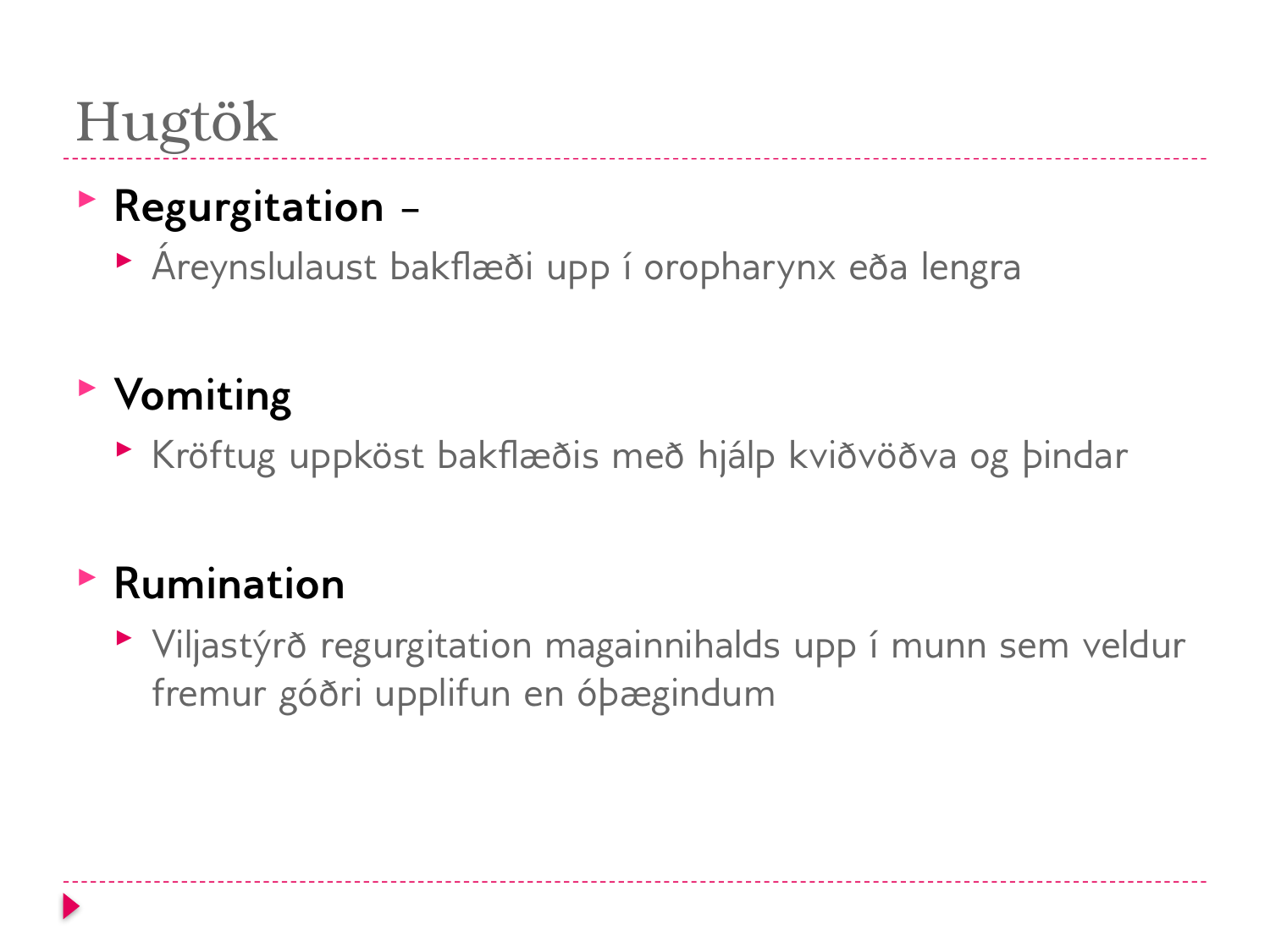

# Hugtök
Regurgitation –
Áreynslulaust bakflæði upp í oropharynx eða lengra

Vomiting
Kröftug uppköst bakflæðis með hjálp kviðvöðva og þindar

Rumination
Viljastýrð regurgitation magainnihalds upp í munn sem veldur fremur góðri upplifun en óþægindum